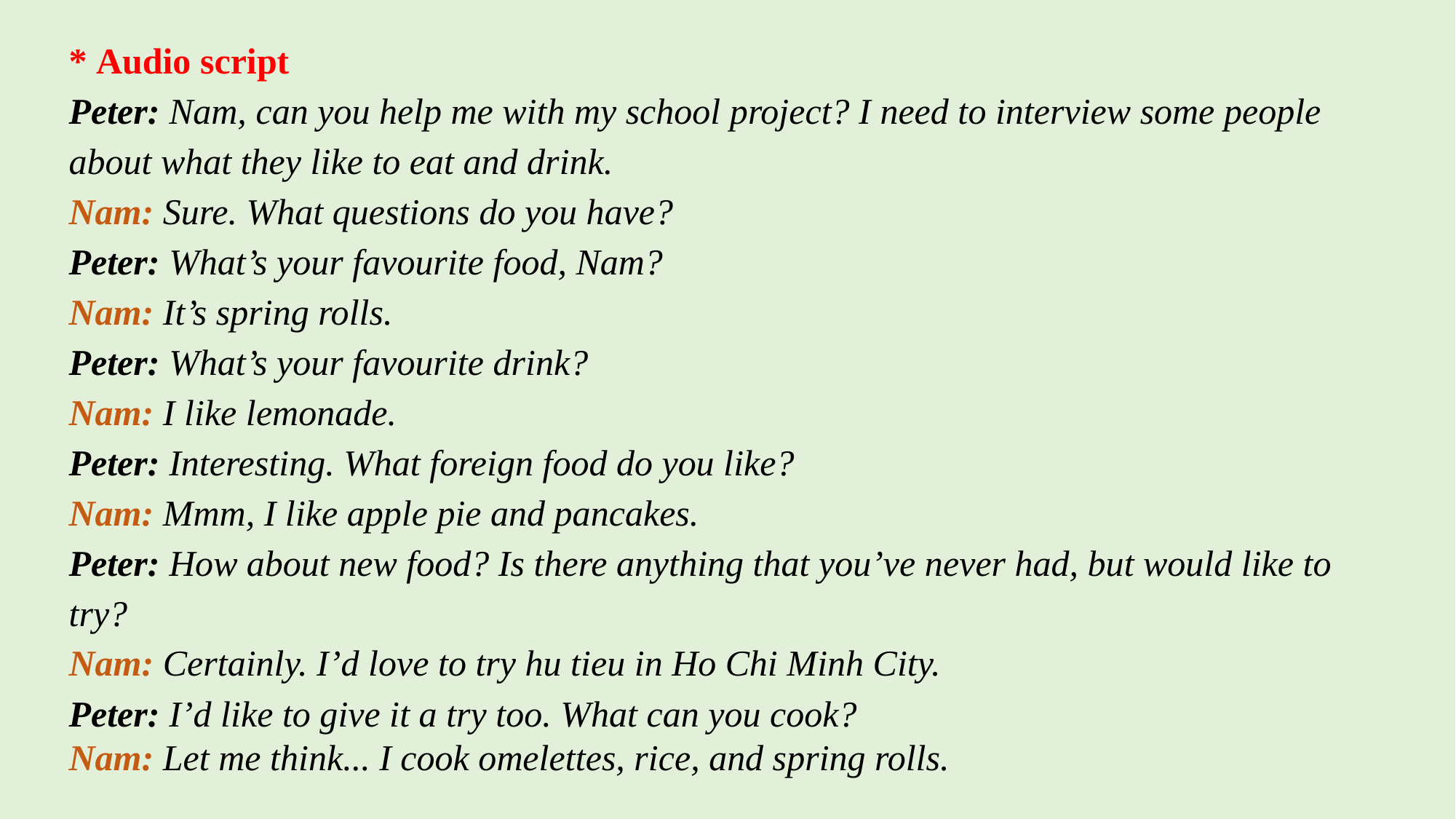

* Audio script
Peter: Nam, can you help me with my school project? I need to interview some people about what they like to eat and drink.
Nam: Sure. What questions do you have?
Peter: What’s your favourite food, Nam?
Nam: It’s spring rolls.
Peter: What’s your favourite drink?
Nam: I like lemonade.
Peter: Interesting. What foreign food do you like?
Nam: Mmm, I like apple pie and pancakes.
Peter: How about new food? Is there anything that you’ve never had, but would like to try?
Nam: Certainly. I’d love to try hu tieu in Ho Chi Minh City.
Peter: I’d like to give it a try too. What can you cook?
Nam: Let me think... I cook omelettes, rice, and spring rolls.